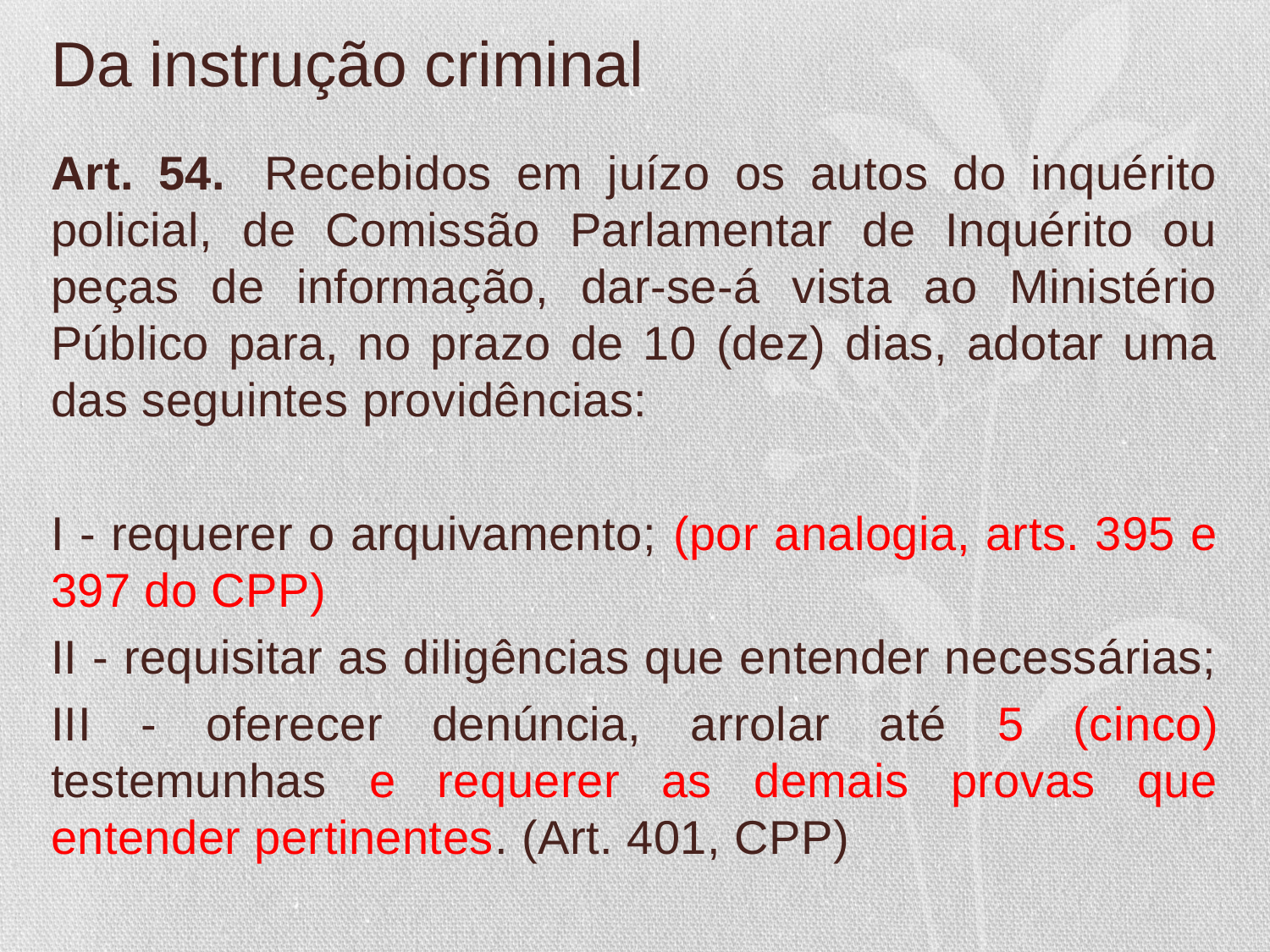

# Da instrução criminal
Art. 54.  Recebidos em juízo os autos do inquérito policial, de Comissão Parlamentar de Inquérito ou peças de informação, dar-se-á vista ao Ministério Público para, no prazo de 10 (dez) dias, adotar uma das seguintes providências:

I - requerer o arquivamento; (por analogia, arts. 395 e 397 do CPP)
II - requisitar as diligências que entender necessárias;
III - oferecer denúncia, arrolar até 5 (cinco) testemunhas e requerer as demais provas que entender pertinentes. (Art. 401, CPP)